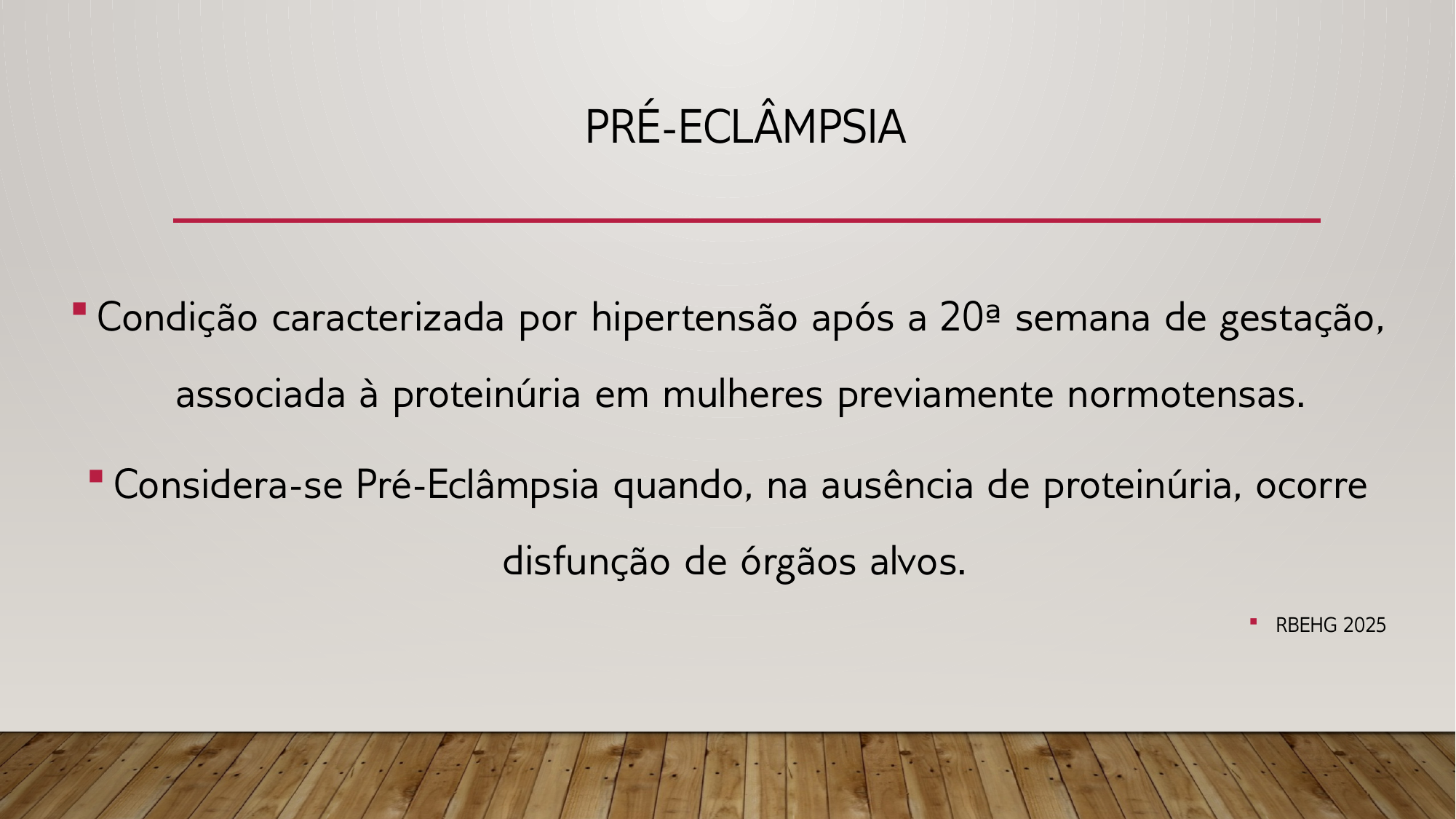

# PRÉ-ECLÂMPSIA
Condição caracterizada por hipertensão após a 20ª semana de gestação, associada à proteinúria em mulheres previamente normotensas.
Considera-se Pré-Eclâmpsia quando, na ausência de proteinúria, ocorre disfunção de órgãos alvos.
RBEHG 2025